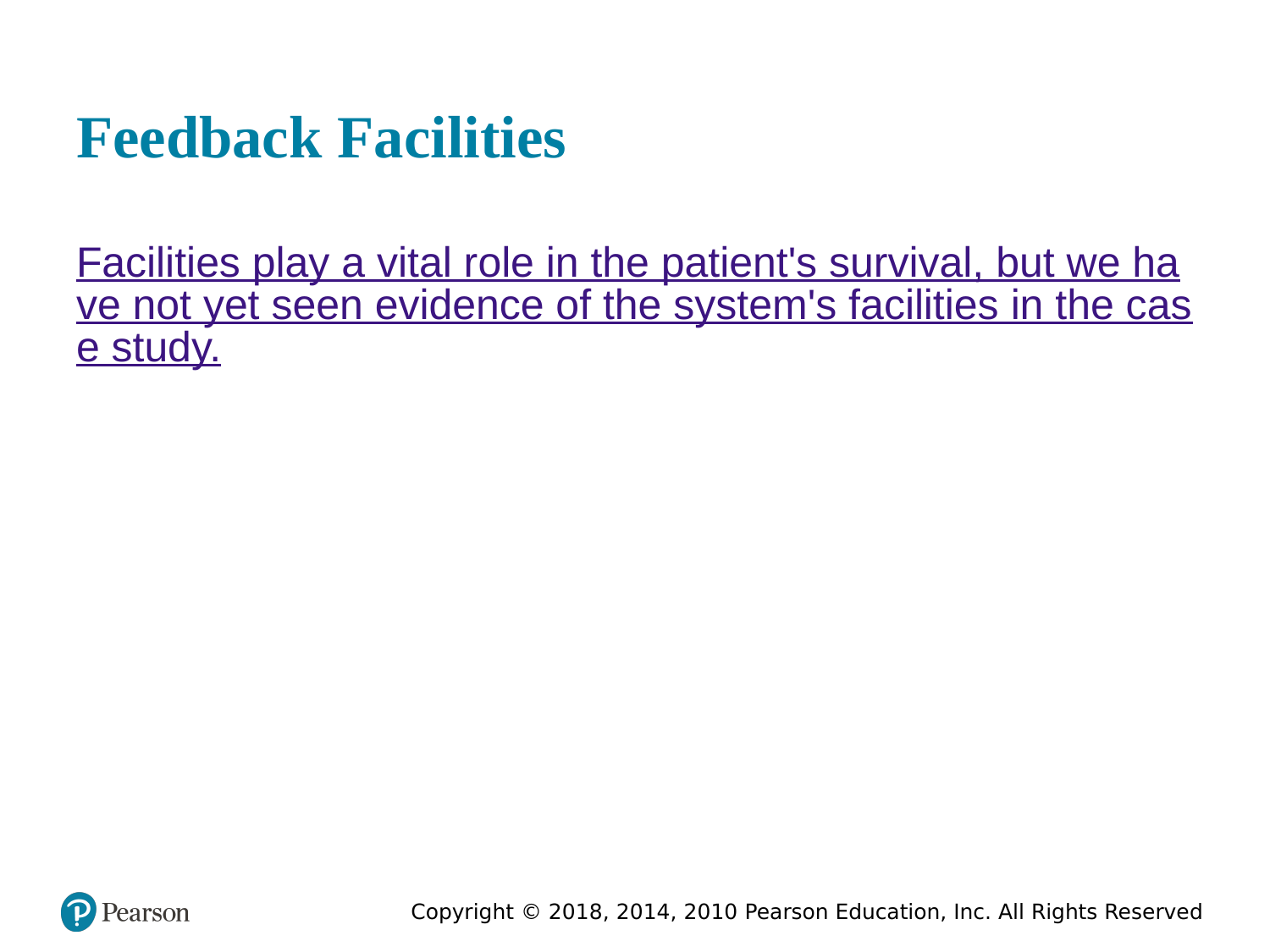

# Feedback Facilities
Facilities play a vital role in the patient's survival, but we have not yet seen evidence of the system's facilities in the case study.